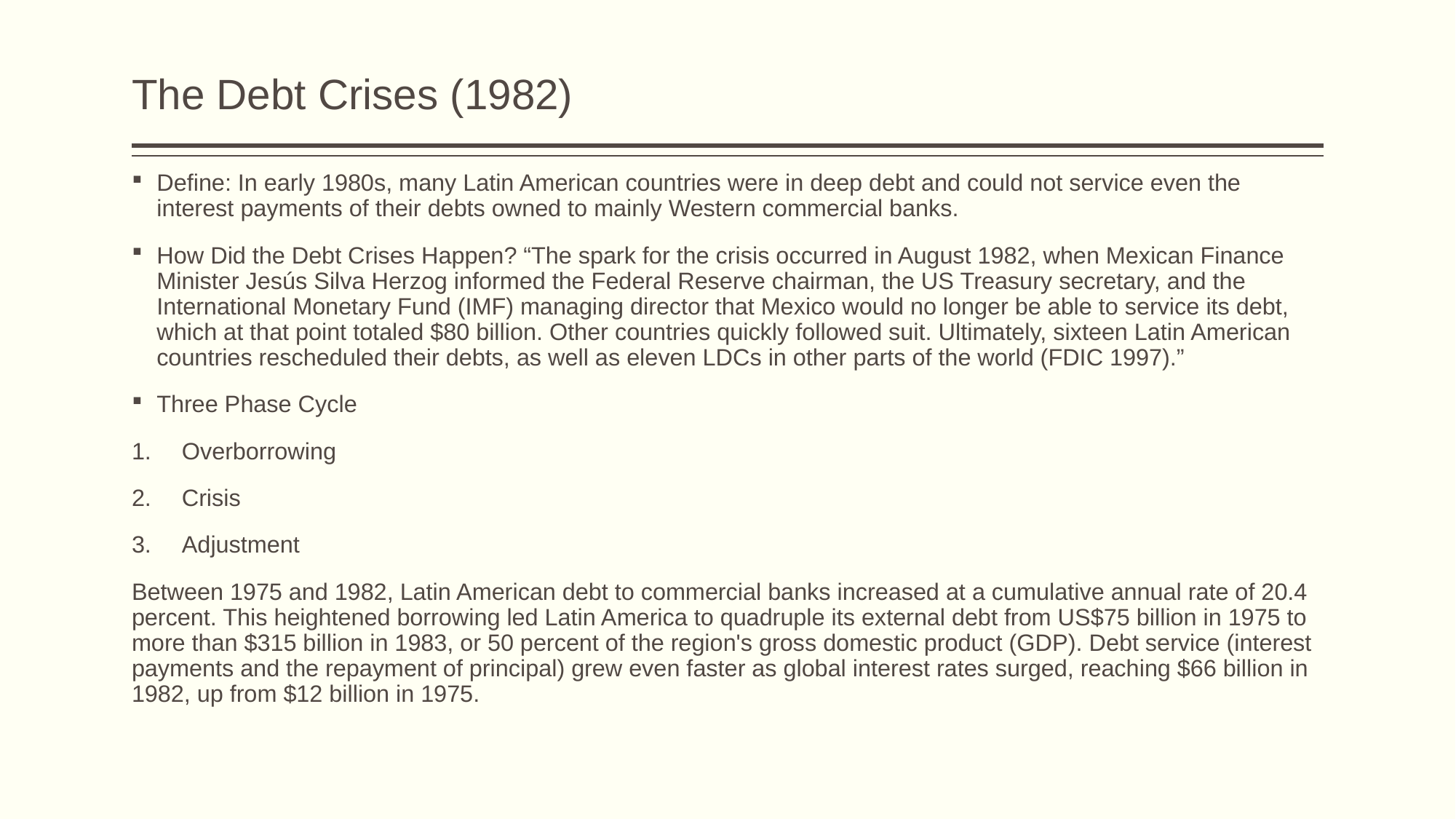

# The Debt Crises (1982)
Define: In early 1980s, many Latin American countries were in deep debt and could not service even the interest payments of their debts owned to mainly Western commercial banks.
How Did the Debt Crises Happen? “The spark for the crisis occurred in August 1982, when Mexican Finance Minister Jesús Silva Herzog informed the Federal Reserve chairman, the US Treasury secretary, and the International Monetary Fund (IMF) managing director that Mexico would no longer be able to service its debt, which at that point totaled $80 billion. Other countries quickly followed suit. Ultimately, sixteen Latin American countries rescheduled their debts, as well as eleven LDCs in other parts of the world (FDIC 1997).”
Three Phase Cycle
Overborrowing
Crisis
Adjustment
Between 1975 and 1982, Latin American debt to commercial banks increased at a cumulative annual rate of 20.4 percent. This heightened borrowing led Latin America to quadruple its external debt from US$75 billion in 1975 to more than $315 billion in 1983, or 50 percent of the region's gross domestic product (GDP). Debt service (interest payments and the repayment of principal) grew even faster as global interest rates surged, reaching $66 billion in 1982, up from $12 billion in 1975.